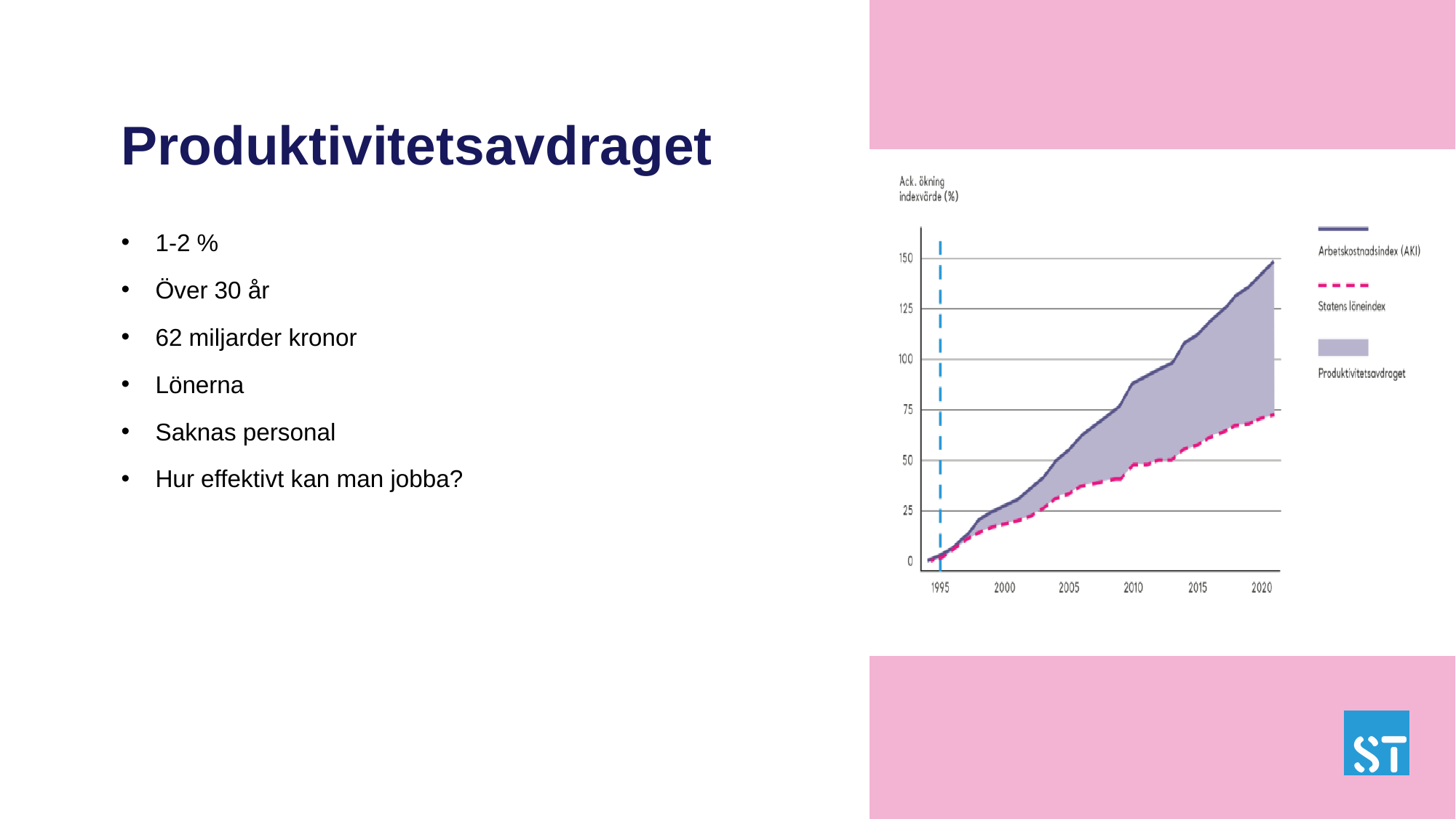

# Produktivitetsavdraget

[unsupported chart]

1-2 %
Över 30 år
62 miljarder kronor
Lönerna
Saknas personal
Hur effektivt kan man jobba?